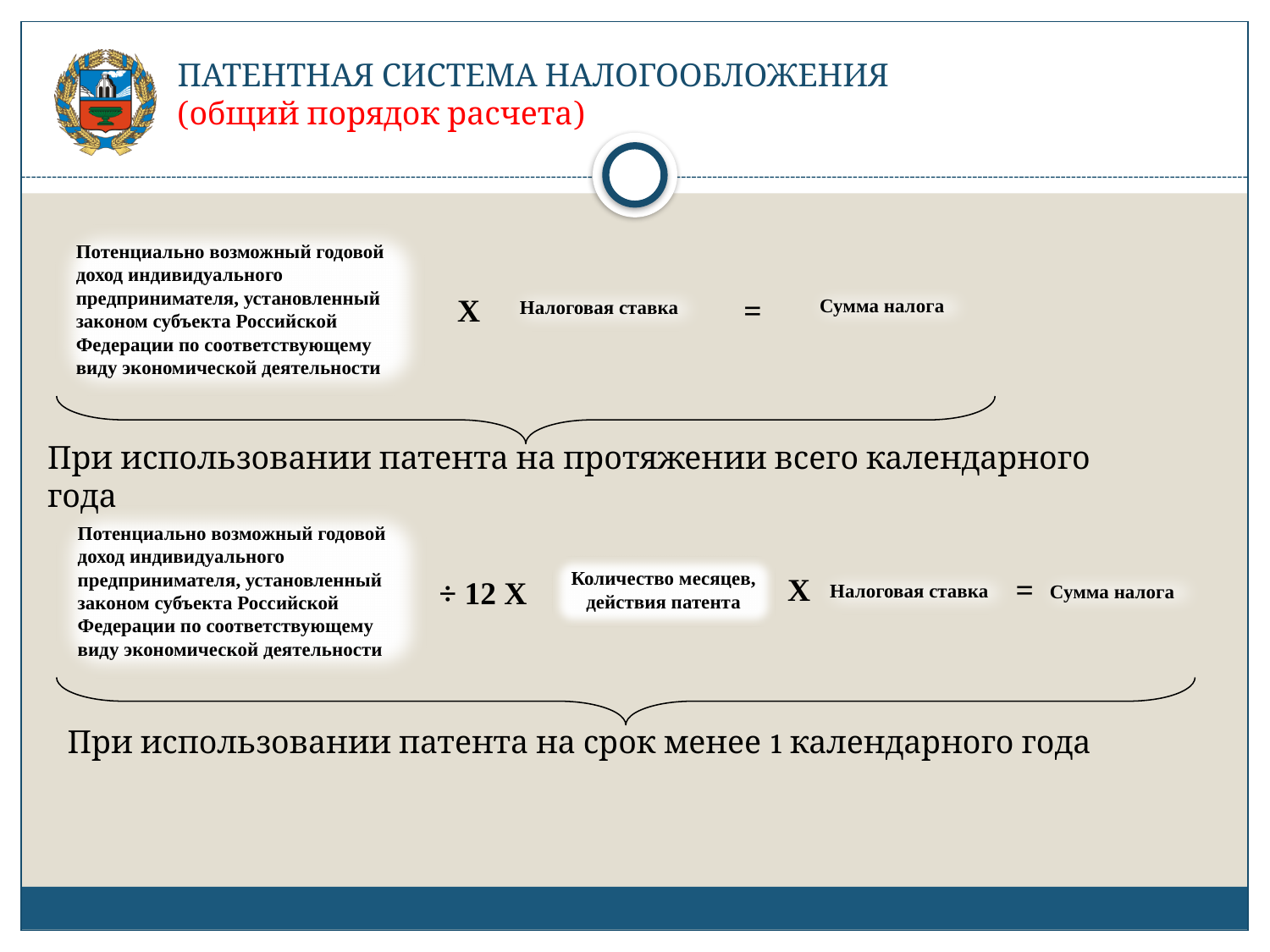

# ПАТЕНТНАЯ СИСТЕМА НАЛОГООБЛОЖЕНИЯ (общий порядок расчета)

Потенциально возможный годовой доход индивидуального предпринимателя, установленный законом субъекта Российской Федерации по соответствующему виду экономической деятельности
X
=
Сумма налога
Налоговая ставка
При использовании патента на протяжении всего календарного года
Потенциально возможный годовой доход индивидуального предпринимателя, установленный законом субъекта Российской Федерации по соответствующему виду экономической деятельности
Количество месяцев, действия патента
X
=
÷ 12 Х
Налоговая ставка
Сумма налога
При использовании патента на срок менее 1 календарного года